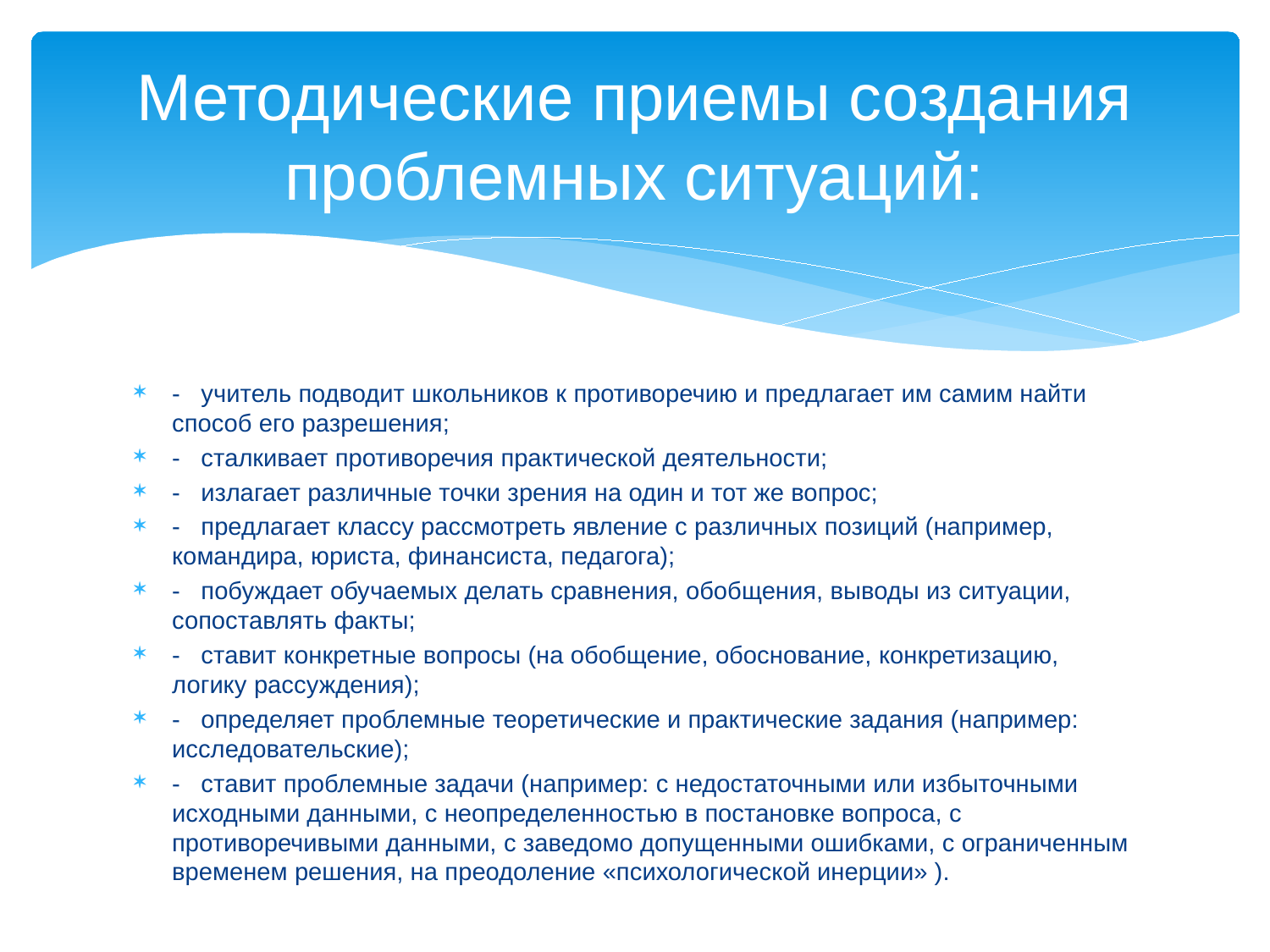

# Методические приемы создания проблемных ситуаций:
-   учитель подводит школьников к противоречию и предлагает им самим найти способ его разрешения;
-   сталкивает противоречия практической деятельности;
-   излагает различные точки зрения на один и тот же вопрос;
-   предлагает классу рассмотреть явление с различных позиций (например, командира, юриста, финансиста, педагога);
-   побуждает обучаемых делать сравнения, обобщения, выводы из ситуации, сопоставлять факты;
-   ставит конкретные вопросы (на обобщение, обоснование, конкретизацию, логику рассуждения);
-   определяет проблемные теоретические и практические задания (например: исследовательские);
-   ставит проблемные задачи (например: с недостаточными или избыточными исходными данными, с неопределенностью в постановке вопроса, с противоречивыми данными, с заведомо допущенными ошибками, с ограниченным временем решения, на преодоление «психологической инерции» ).